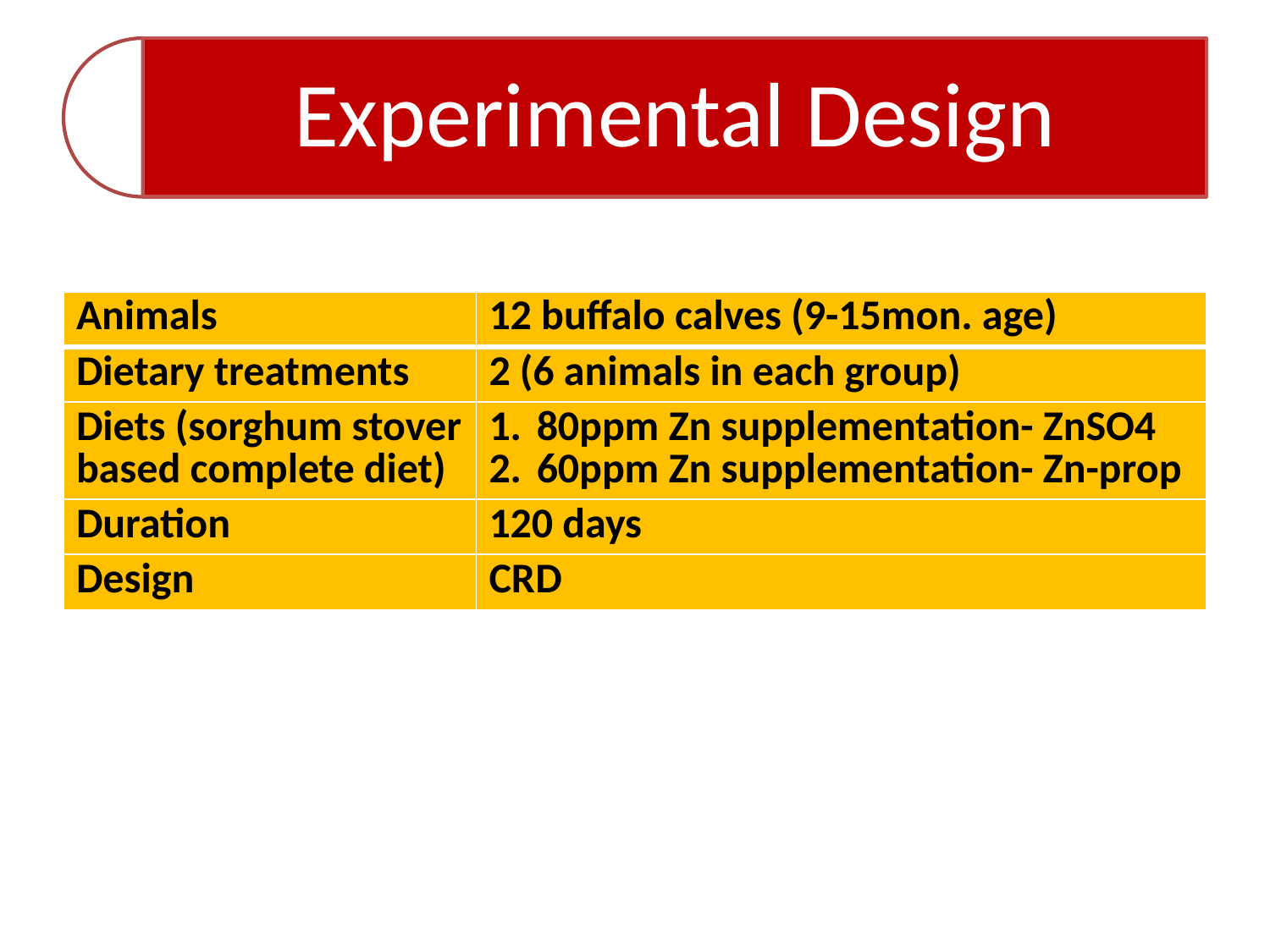

Experimental Design
| Animals | 12 buffalo calves (9-15mon. age) |
| --- | --- |
| Dietary treatments | 2 (6 animals in each group) |
| Diets (sorghum stover based complete diet) | 80ppm Zn supplementation- ZnSO4 60ppm Zn supplementation- Zn-prop |
| Duration | 120 days |
| Design | CRD |